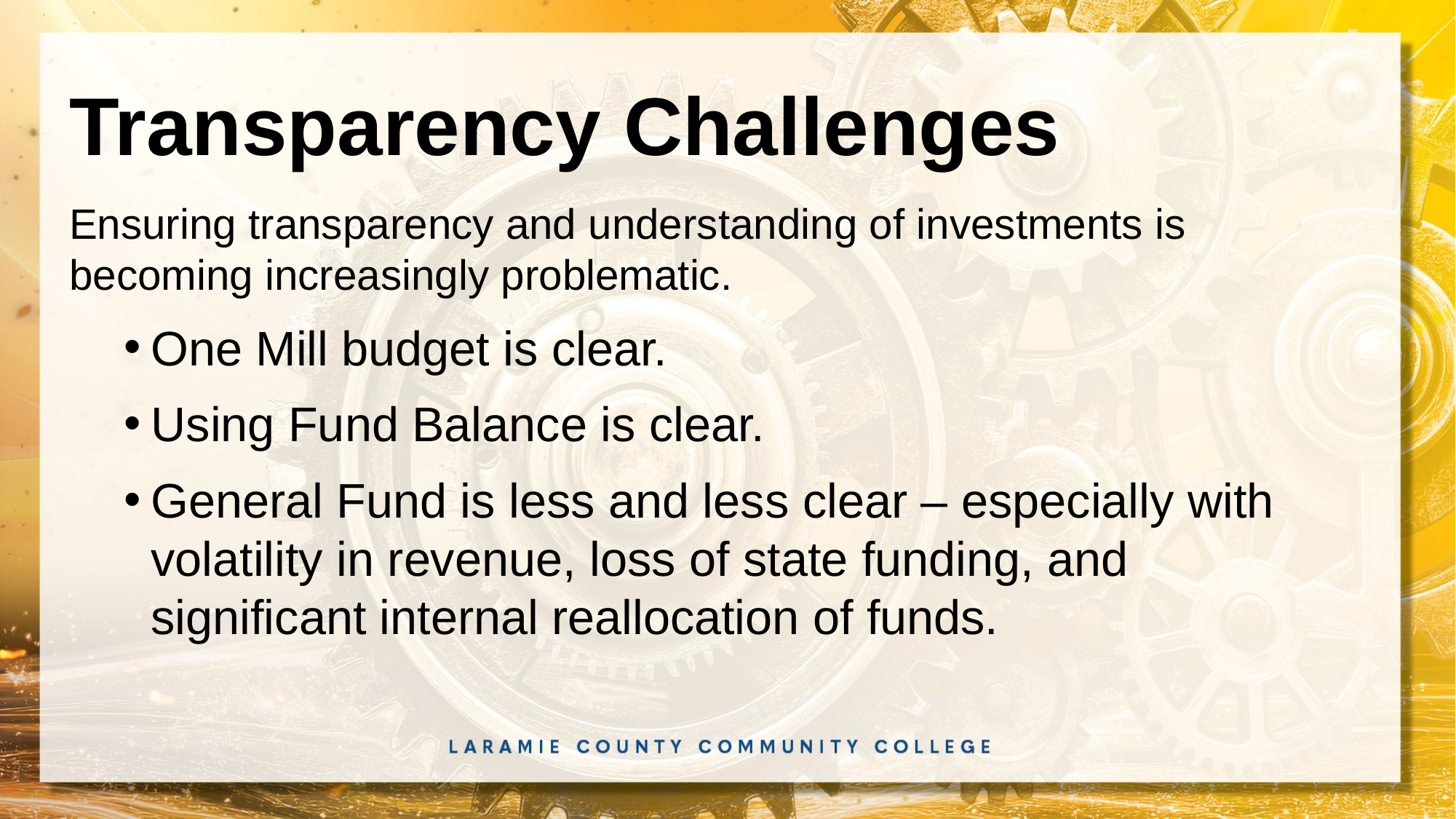

# Transparency Challenges
Ensuring transparency and understanding of investments is becoming increasingly problematic.
One Mill budget is clear.
Using Fund Balance is clear.
General Fund is less and less clear – especially with volatility in revenue, loss of state funding, and significant internal reallocation of funds.